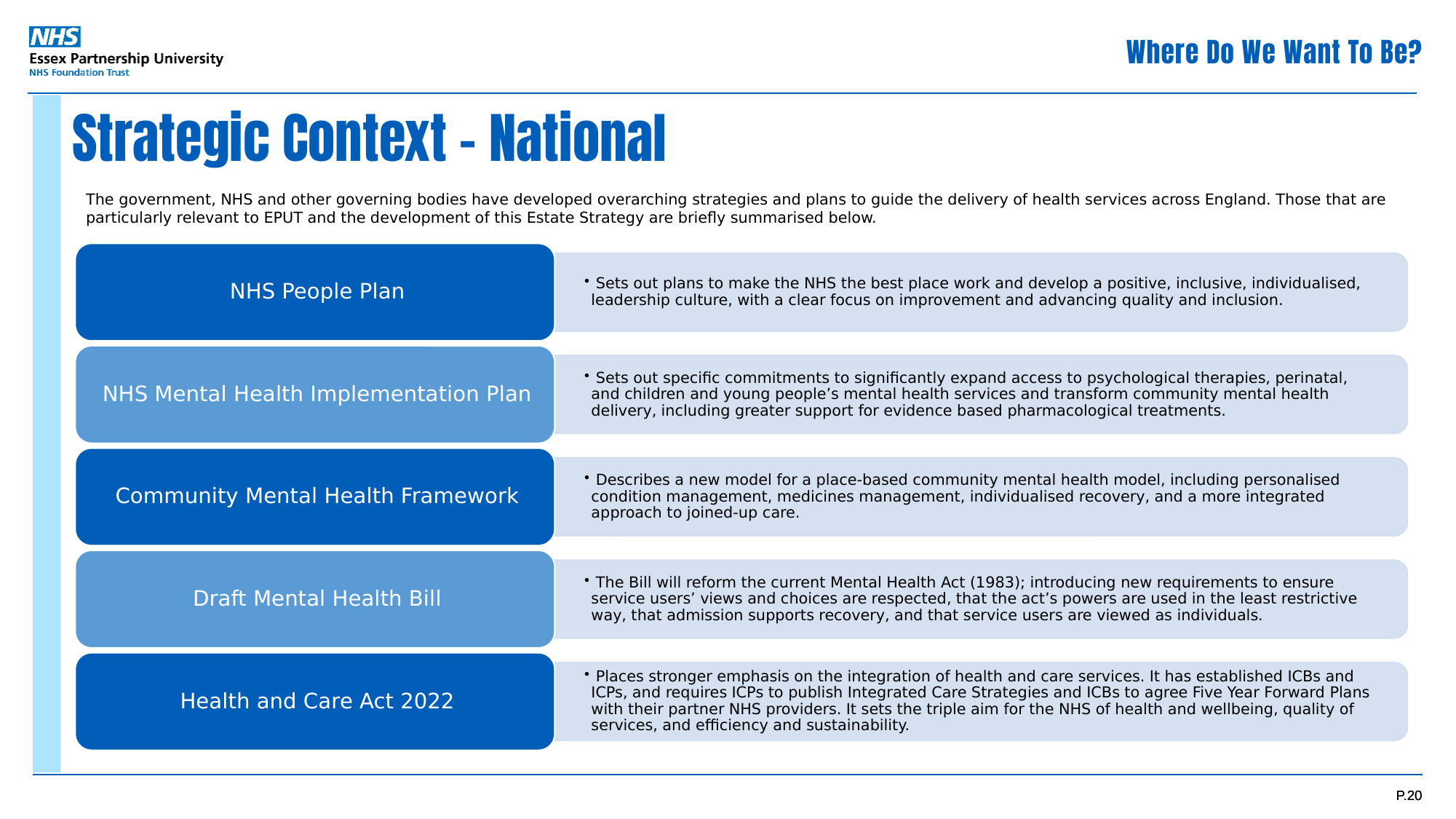

Where Do We Want To Be?

Strategic Context - National
The government, NHS and other governing bodies have developed overarching strategies and plans to guide the delivery of health services across England. Those that are particularly relevant to EPUT and the development of this Estate Strategy are briefly summarised below.
 Sets out plans to make the NHS the best place work and develop a positive, inclusive, individualised, leadership culture, with a clear focus on improvement and advancing quality and inclusion.
NHS People Plan
 Sets out specific commitments to significantly expand access to psychological therapies, perinatal, and children and young people’s mental health services and transform community mental health delivery, including greater support for evidence based pharmacological treatments.
NHS Mental Health Implementation Plan
 Describes a new model for a place-based community mental health model, including personalised condition management, medicines management, individualised recovery, and a more integrated approach to joined-up care.
Community Mental Health Framework
 The Bill will reform the current Mental Health Act (1983); introducing new requirements to ensure service users’ views and choices are respected, that the act’s powers are used in the least restrictive way, that admission supports recovery, and that service users are viewed as individuals.
Draft Mental Health Bill
 Places stronger emphasis on the integration of health and care services. It has established ICBs and ICPs, and requires ICPs to publish Integrated Care Strategies and ICBs to agree Five Year Forward Plans with their partner NHS providers. It sets the triple aim for the NHS of health and wellbeing, quality of services, and efficiency and sustainability.
Health and Care Act 2022
P.20